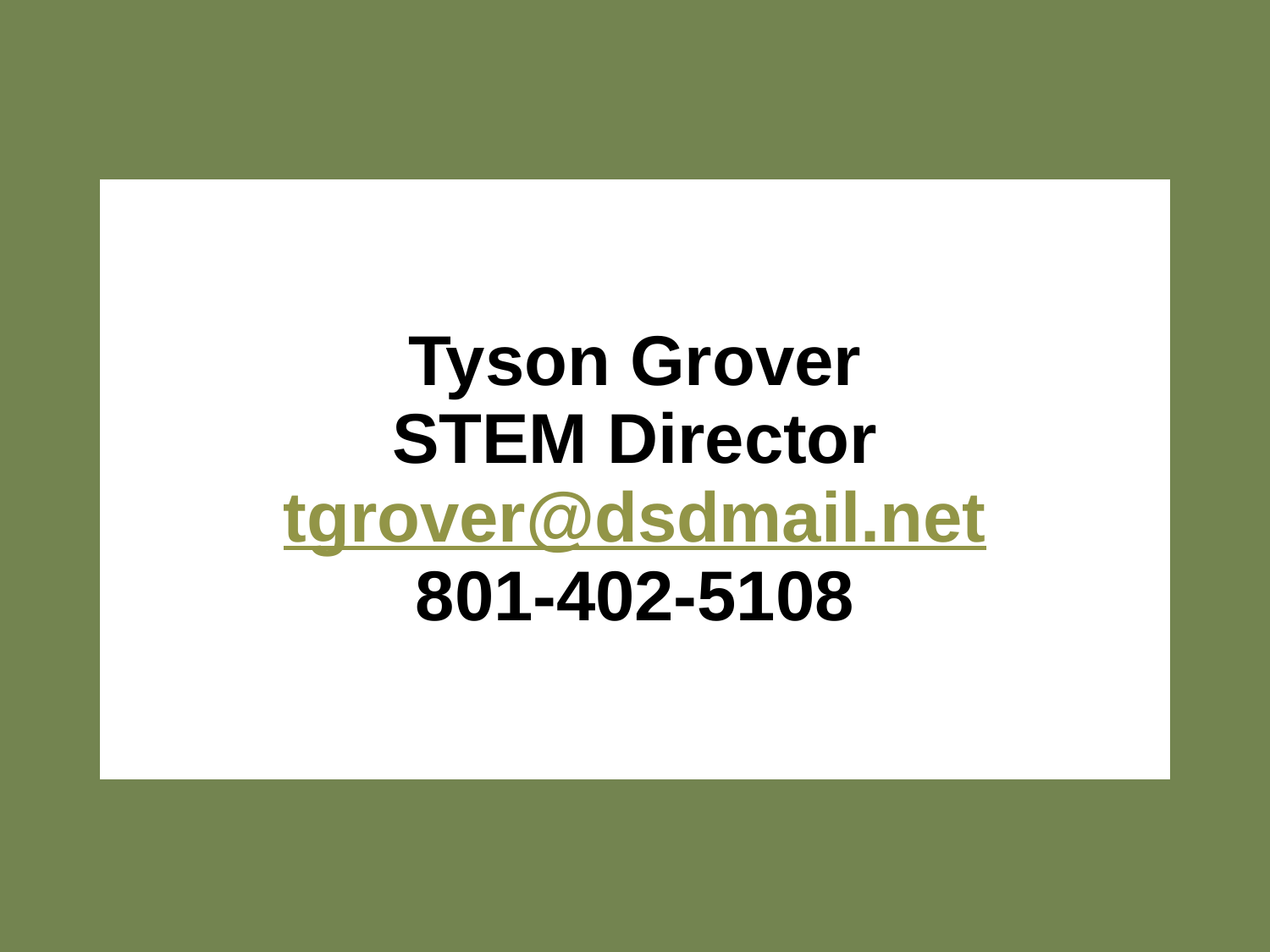

#
| Tyson Grover STEM Director tgrover@dsdmail.net 801-402-5108 |
| --- |